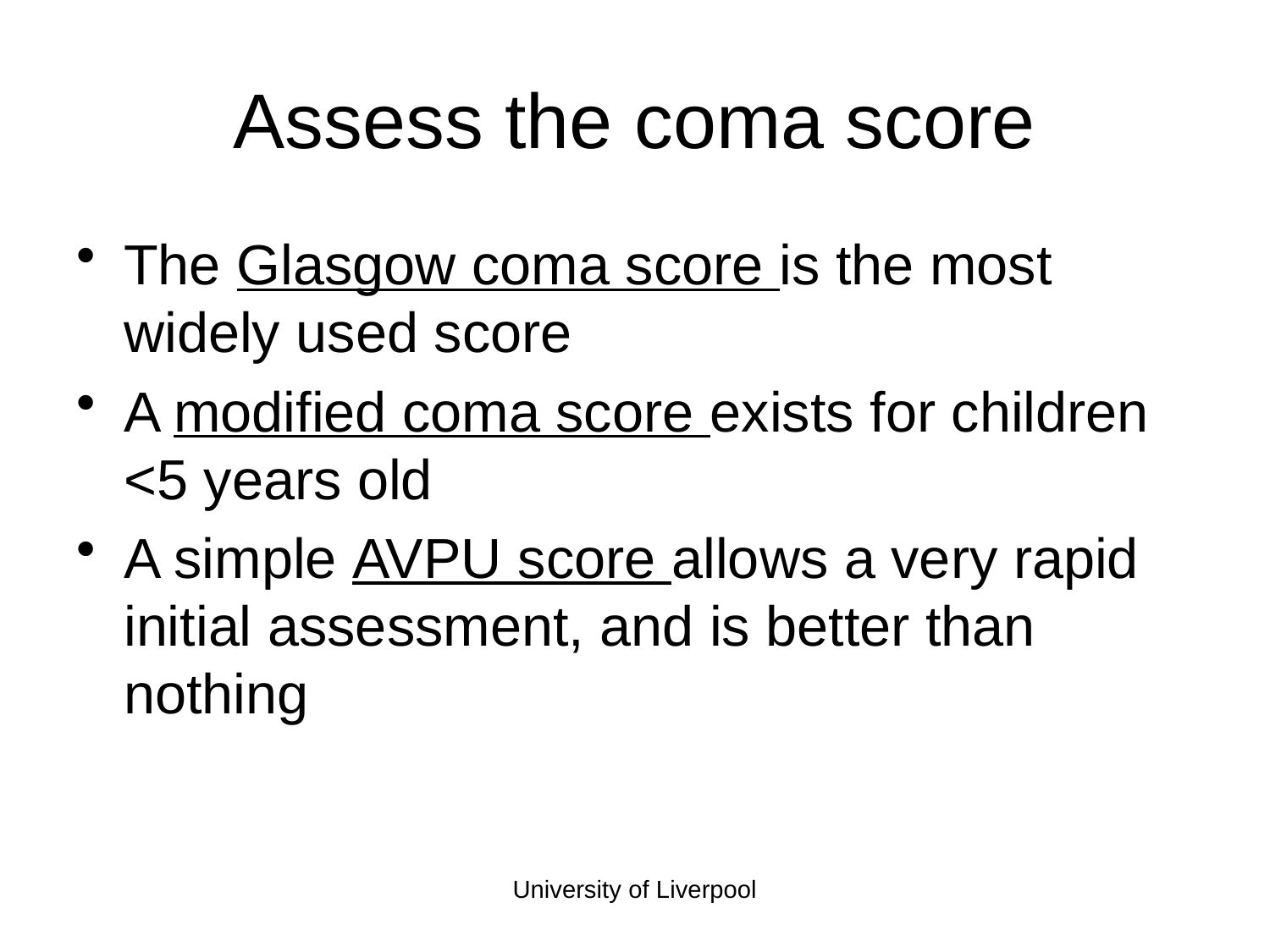

# Assess the coma score
The Glasgow coma score is the most widely used score
A modified coma score exists for children <5 years old
A simple AVPU score allows a very rapid initial assessment, and is better than nothing
University of Liverpool